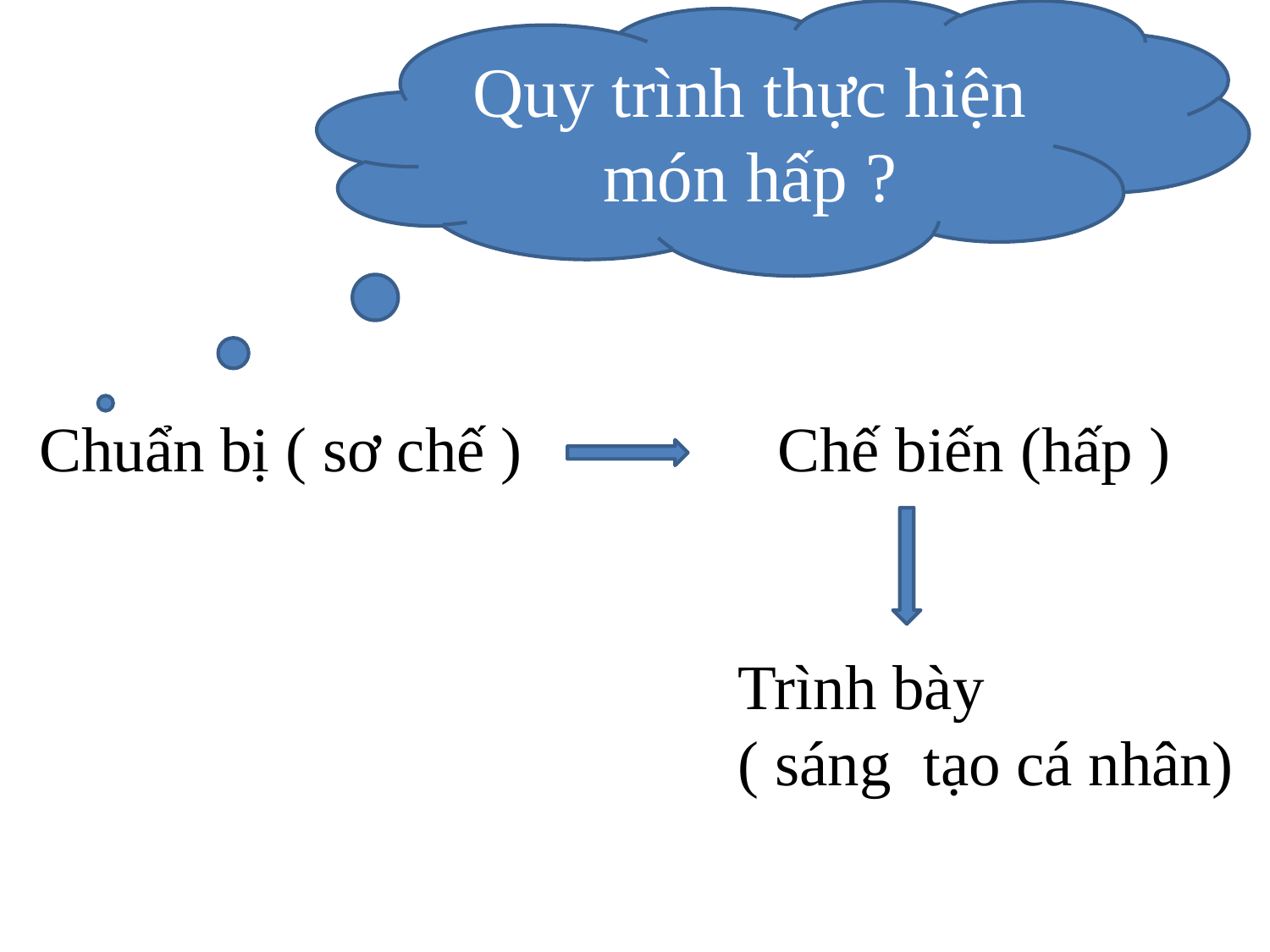

Quy trình thực hiện món hấp ?
Chuẩn bị ( sơ chế )
Chế biến (hấp )

Trình bày
( sáng  tạo cá nhân)